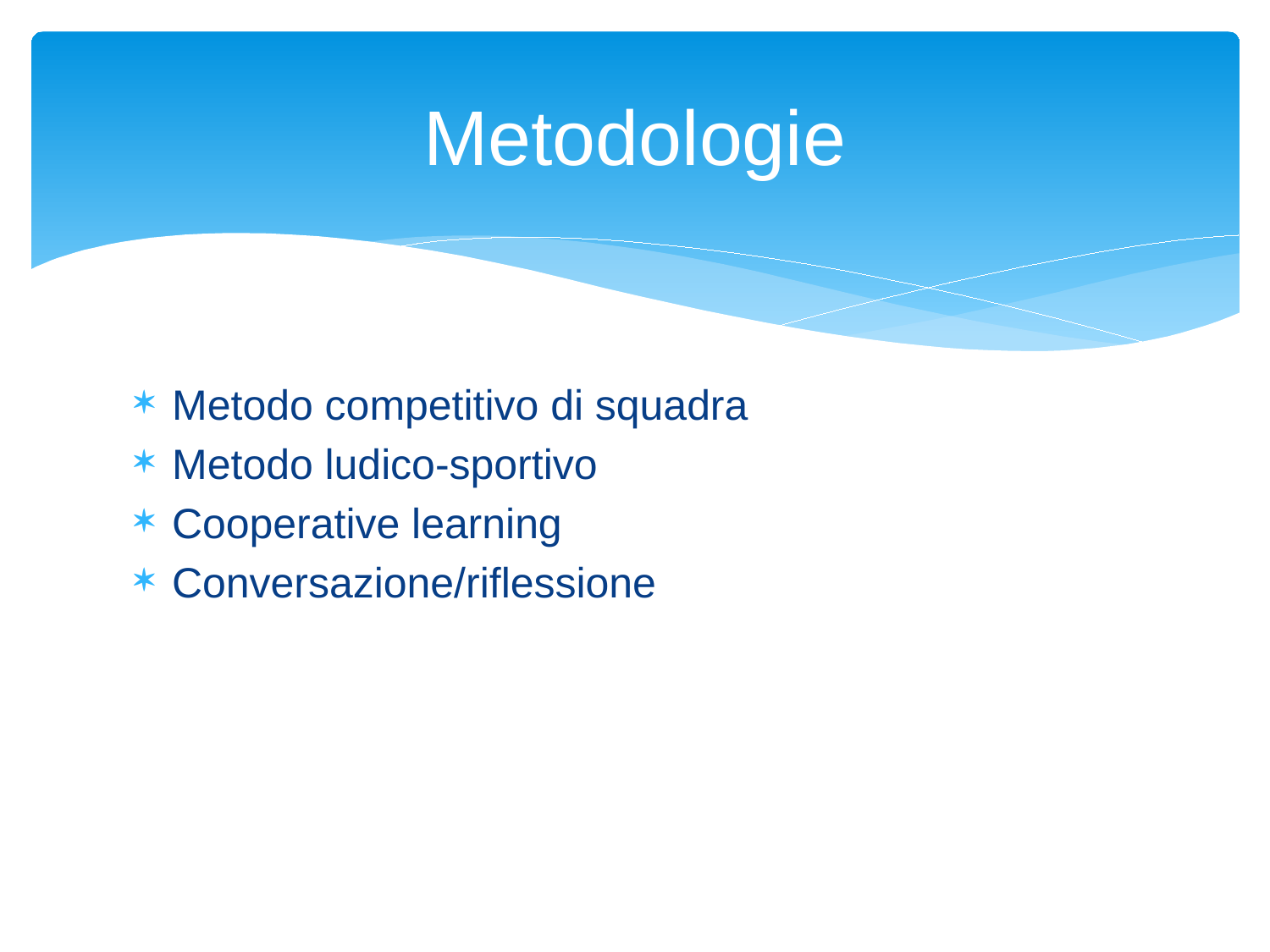

# Metodologie
Metodo competitivo di squadra
Metodo ludico-sportivo
Cooperative learning
Conversazione/riflessione